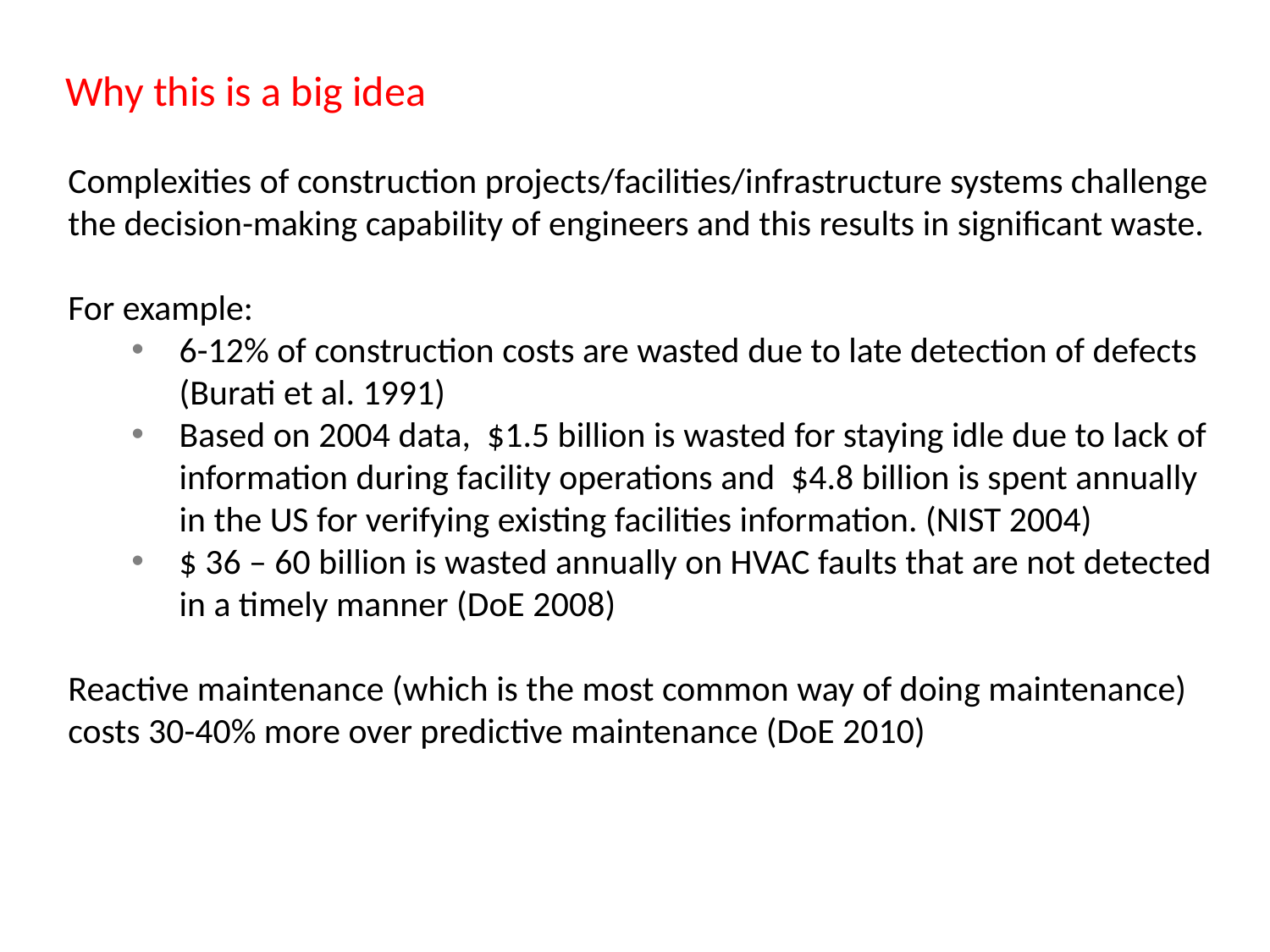

Why this is a big idea
Complexities of construction projects/facilities/infrastructure systems challenge the decision-making capability of engineers and this results in significant waste.

For example:
6-12% of construction costs are wasted due to late detection of defects (Burati et al. 1991)
Based on 2004 data,  $1.5 billion is wasted for staying idle due to lack of information during facility operations and  $4.8 billion is spent annually in the US for verifying existing facilities information. (NIST 2004)
$ 36 – 60 billion is wasted annually on HVAC faults that are not detected in a timely manner (DoE 2008)

Reactive maintenance (which is the most common way of doing maintenance) costs 30-40% more over predictive maintenance (DoE 2010)